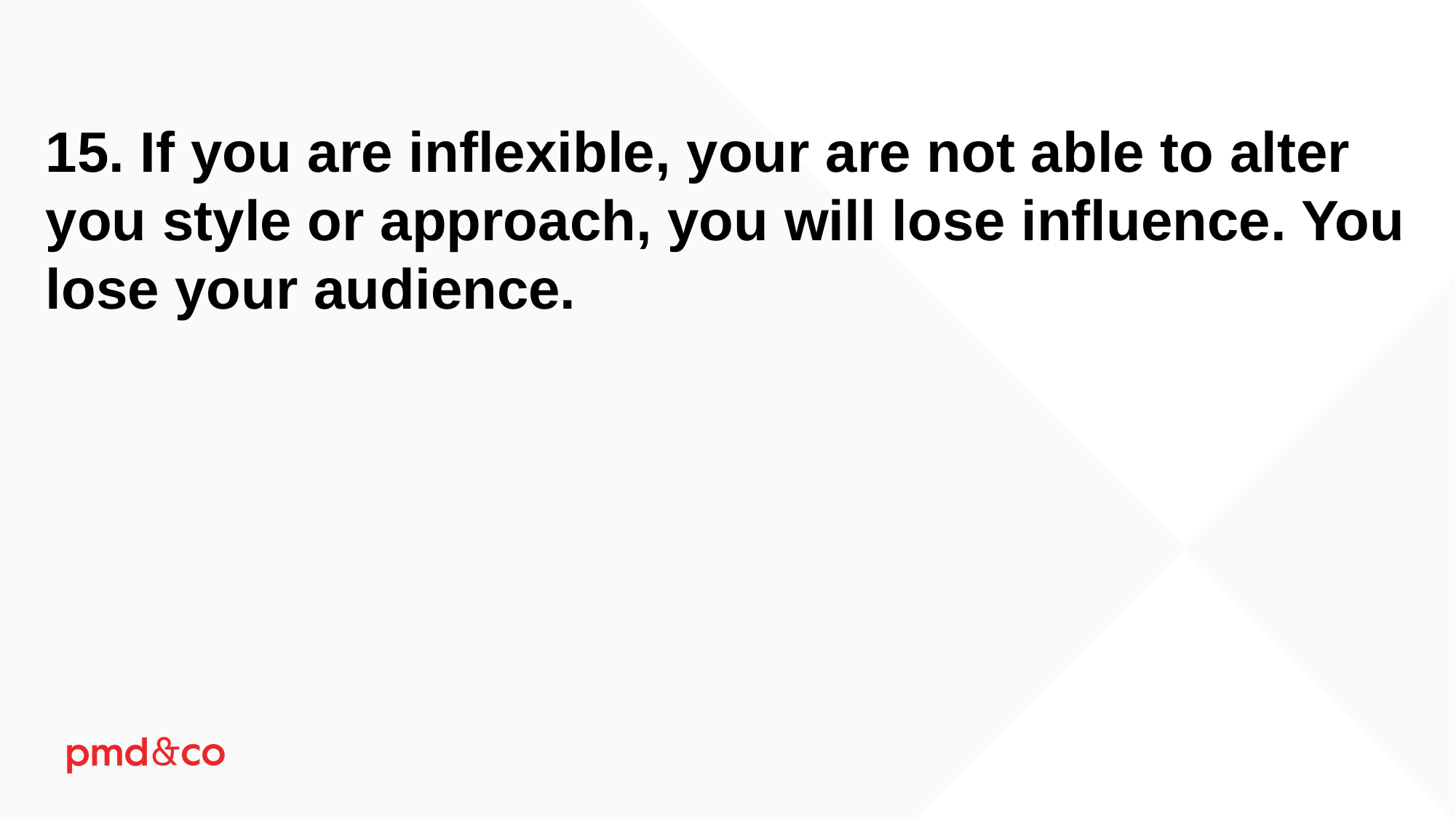

15. If you are inflexible, your are not able to alter you style or approach, you will lose influence. You lose your audience.